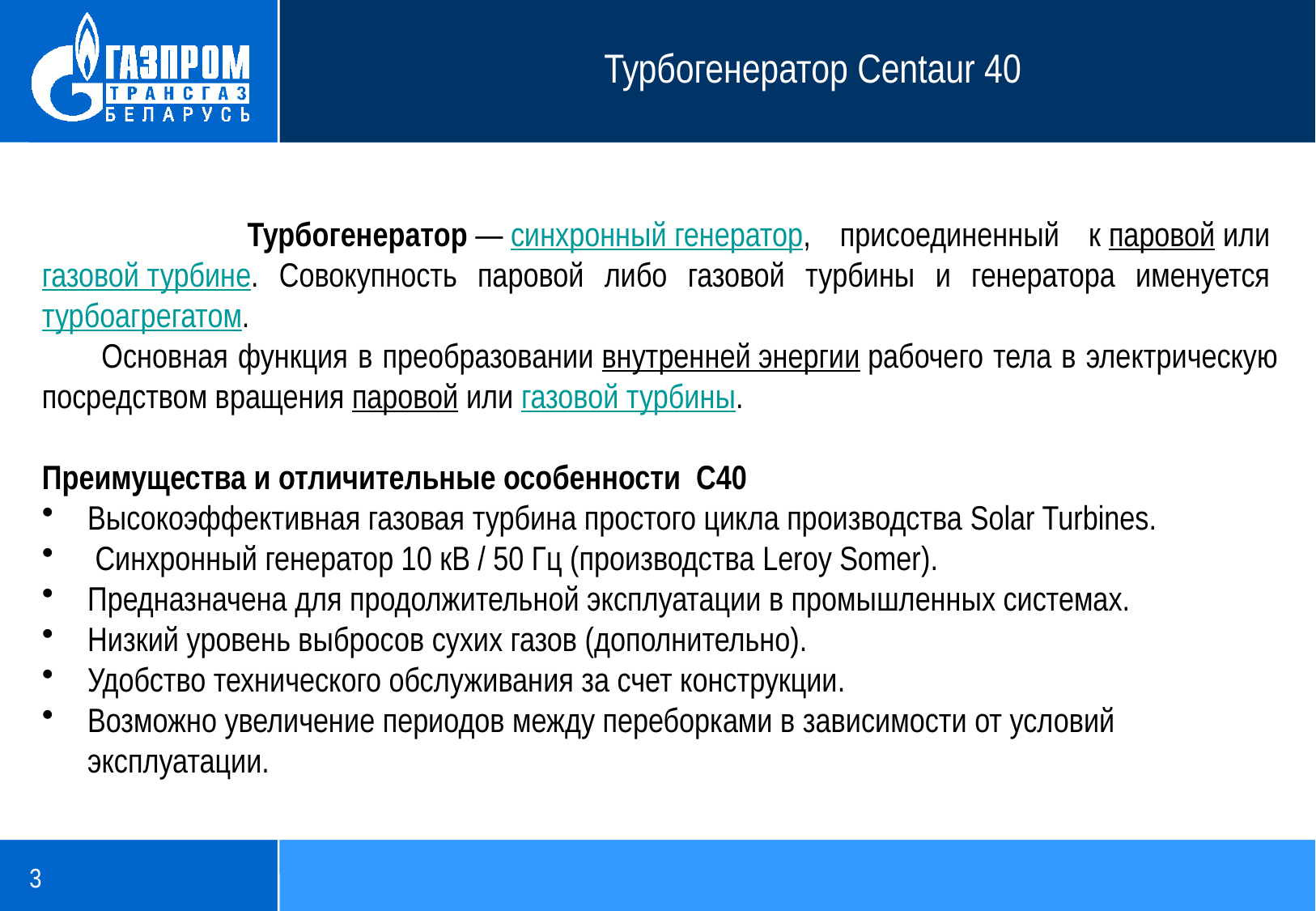

# Турбогенератор Centaur 40
       Турбогенератор — синхронный генератор, присоединенный к паровой или газовой турбине. Совокупность паровой либо газовой турбины и генератора именуется турбоагрегатом.
      Основная функция в преобразовании внутренней энергии рабочего тела в электрическую посредством вращения паровой или газовой турбины.

Преимущества и отличительные особенности  С40
Высокоэффективная газовая турбина простого цикла производства Solar Turbines.
 Синхронный генератор 10 кВ / 50 Гц (производства Leroy Somer).
Предназначена для продолжительной эксплуатации в промышленных системах.
Низкий уровень выбросов сухих газов (дополнительно).
Удобство технического обслуживания за счет конструкции.
Возможно увеличение периодов между переборками в зависимости от условий эксплуатации.
3